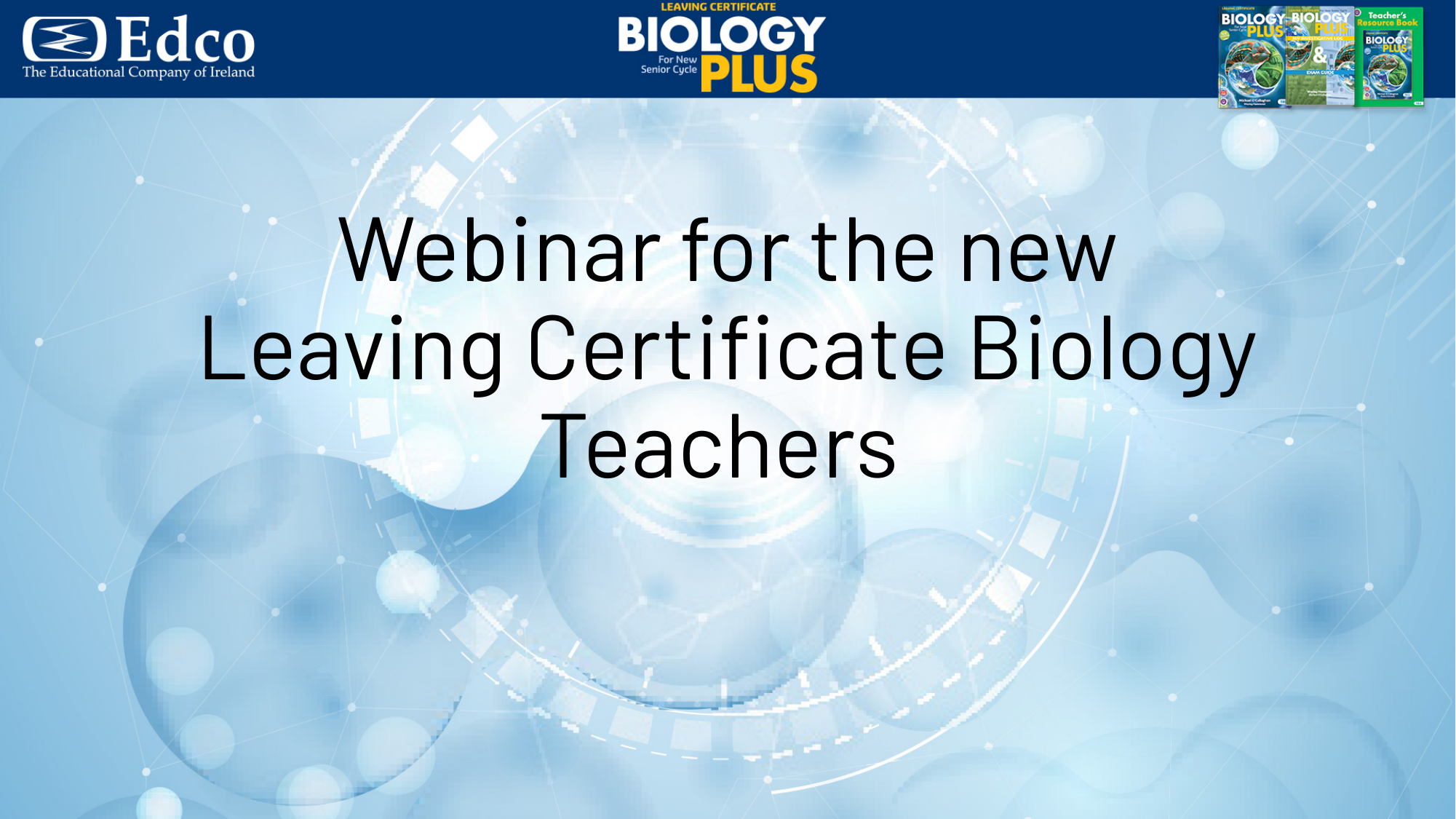

# Webinar for the new Leaving Certificate Biology Teachers